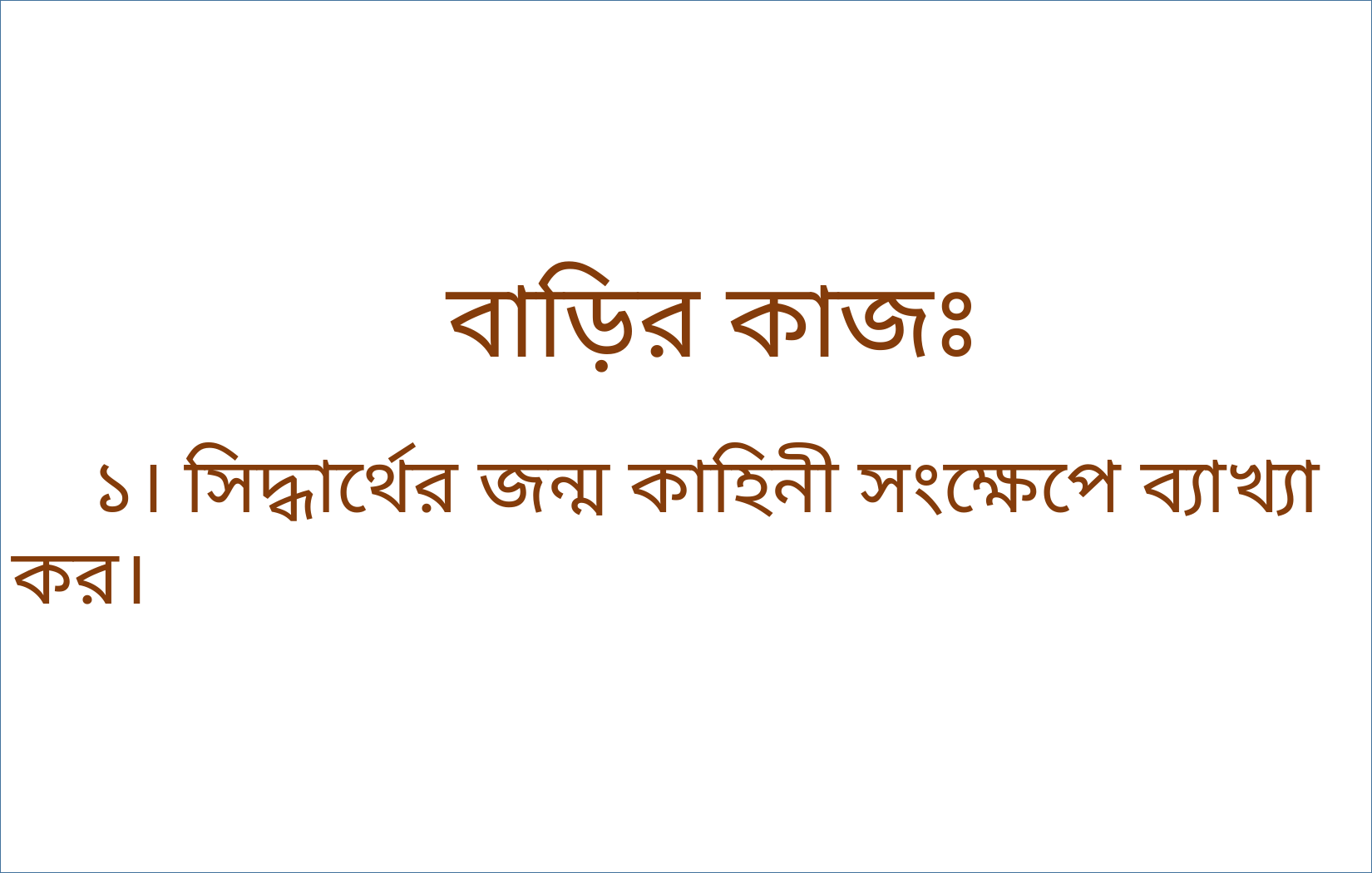

বাড়ির কাজঃ

    ১। সিদ্ধার্থের জন্ম কাহিনী সংক্ষেপে ব্যাখ্যা কর।